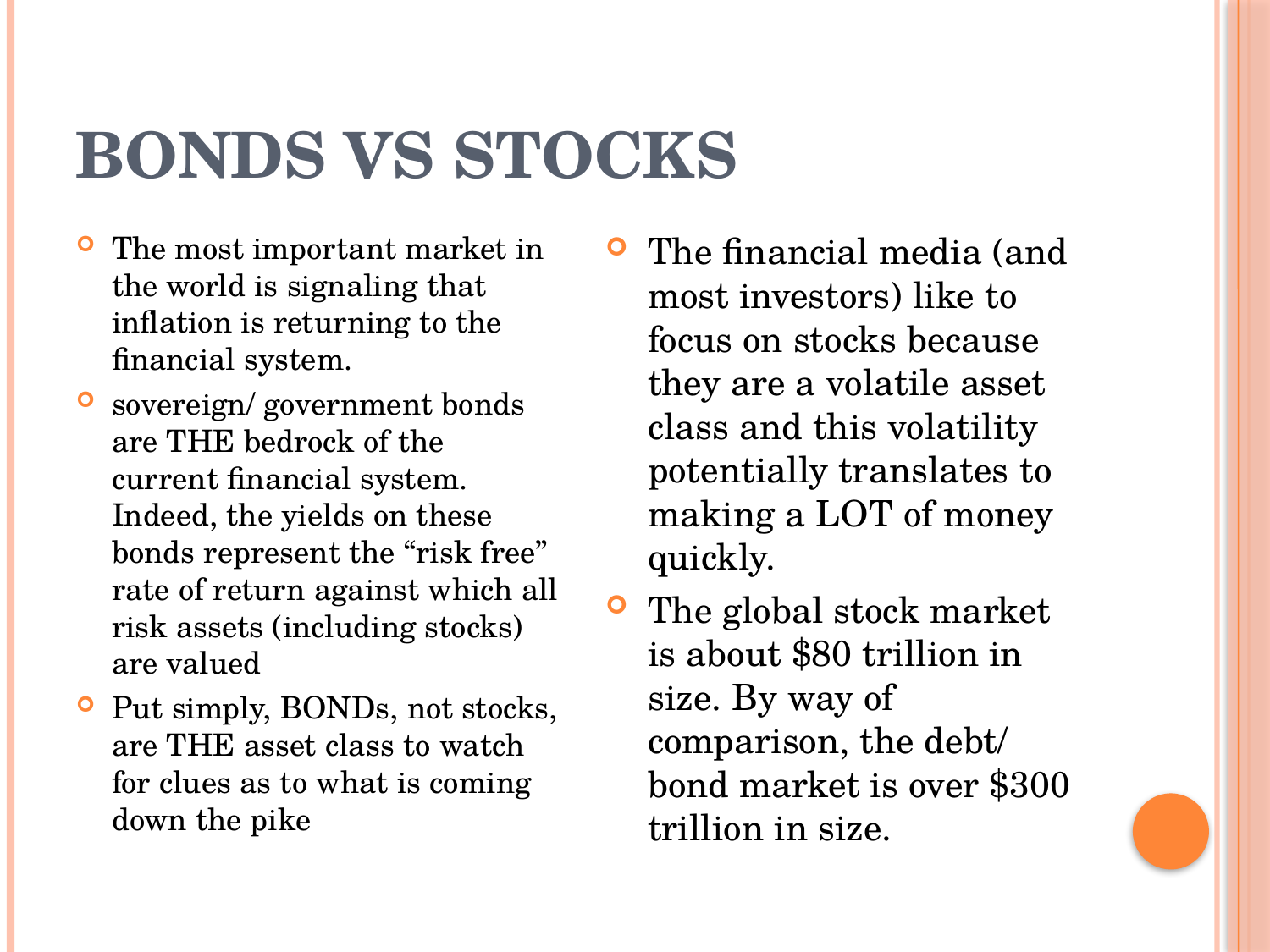

# Bonds vs Stocks
The most important market in the world is signaling that inflation is returning to the financial system.
sovereign/ government bonds are THE bedrock of the current financial system. Indeed, the yields on these bonds represent the “risk free” rate of return against which all risk assets (including stocks) are valued
Put simply, BONDs, not stocks, are THE asset class to watch for clues as to what is coming down the pike
The financial media (and most investors) like to focus on stocks because they are a volatile asset class and this volatility potentially translates to making a LOT of money quickly.
The global stock market is about $80 trillion in size. By way of comparison, the debt/ bond market is over $300 trillion in size.